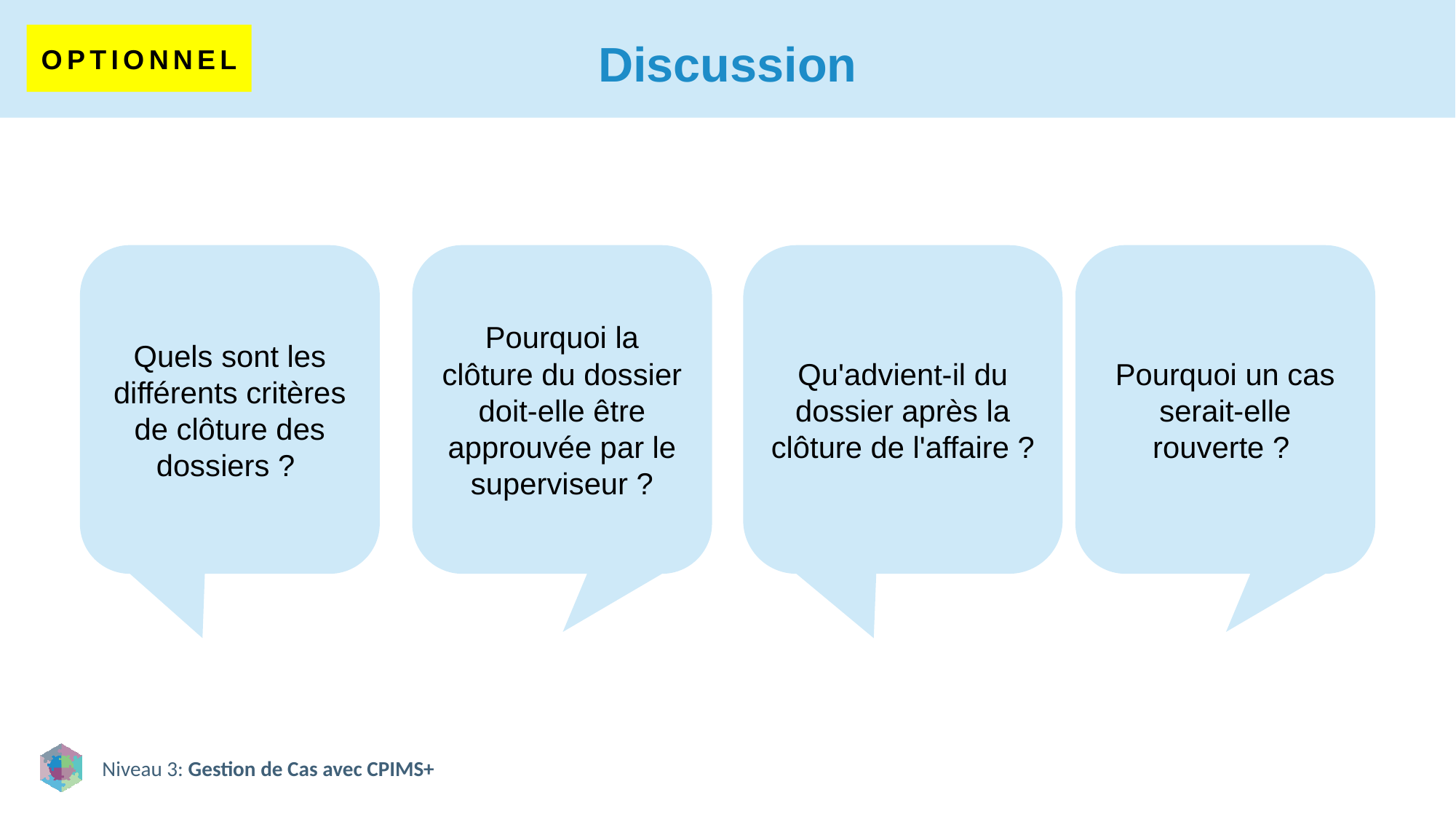

# Discussion
OPTIONNEL
Quels sont les différents critères de clôture des dossiers ?
Pourquoi la clôture du dossier doit-elle être approuvée par le superviseur ?
Qu'advient-il du dossier après la clôture de l'affaire ?
Pourquoi un cas serait-elle rouverte ?